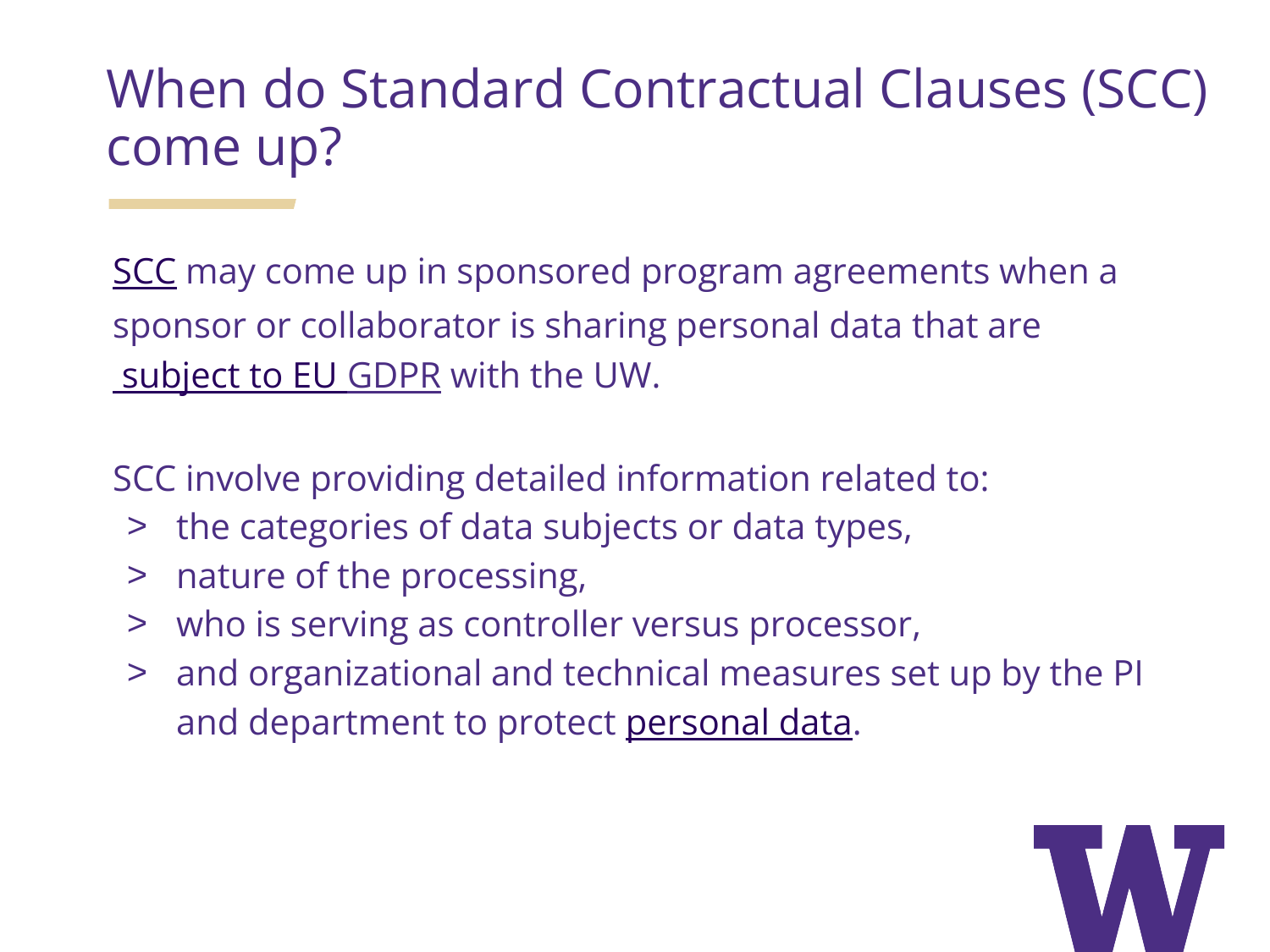

When do Standard Contractual Clauses (SCC) come up?
SCC may come up in sponsored program agreements when a sponsor or collaborator is sharing personal data that are subject to EU GDPR with the UW.

SCC involve providing detailed information related to:
the categories of data subjects or data types,
nature of the processing,
who is serving as controller versus processor,
and organizational and technical measures set up by the PI and department to protect personal data.